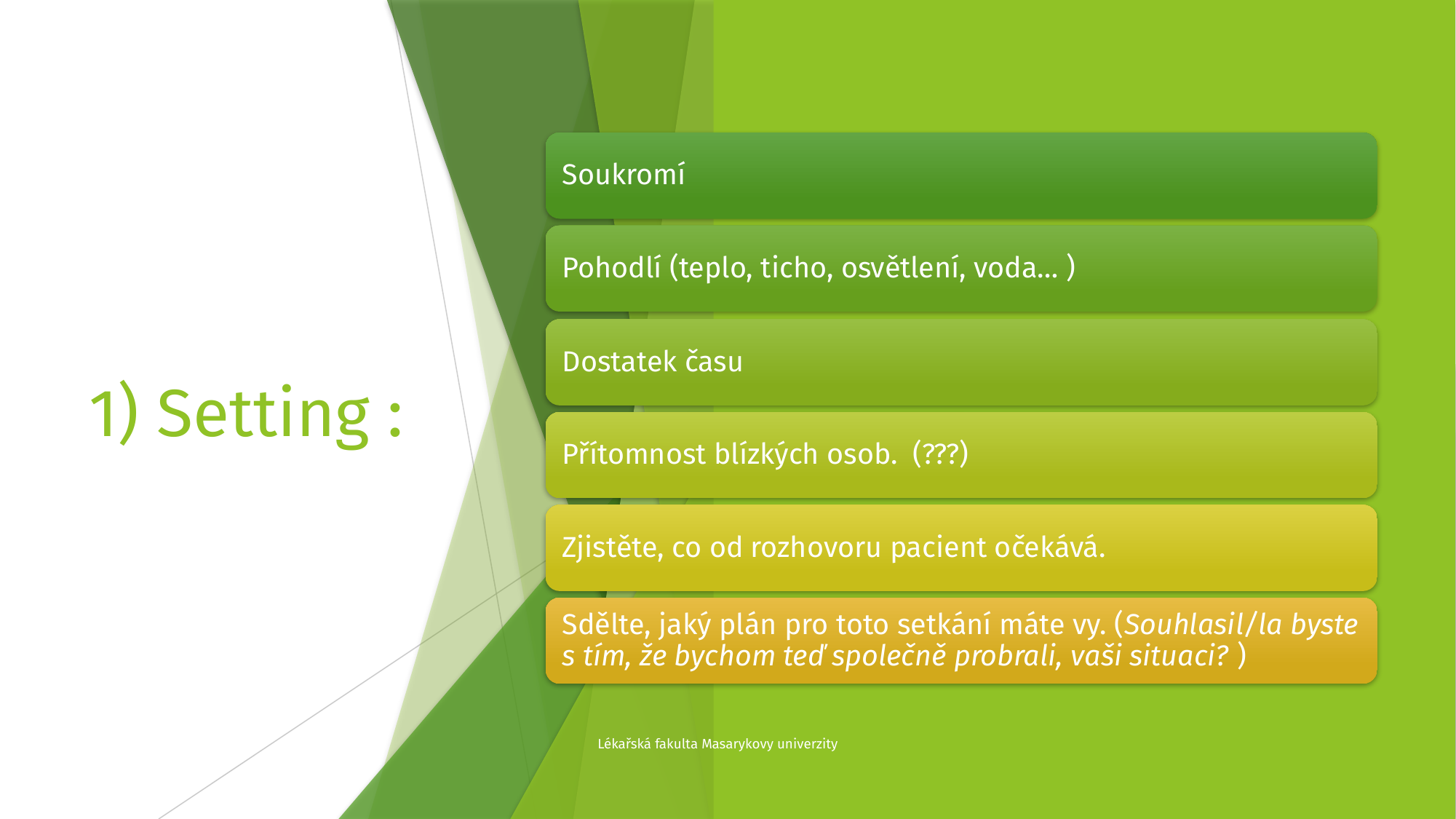

Soukromí
Pohodlí (teplo, ticho, osvětlení, voda… )
Dostatek času
Přítomnost blízkých osob.  (???)
Zjistěte, co od rozhovoru pacient očekává.
Sdělte, jaký plán pro toto setkání máte vy. (Souhlasil/la byste s tím, že bychom teď společně probrali, vaši situaci? )
# 1) Setting :
Lékařská fakulta Masarykovy univerzity